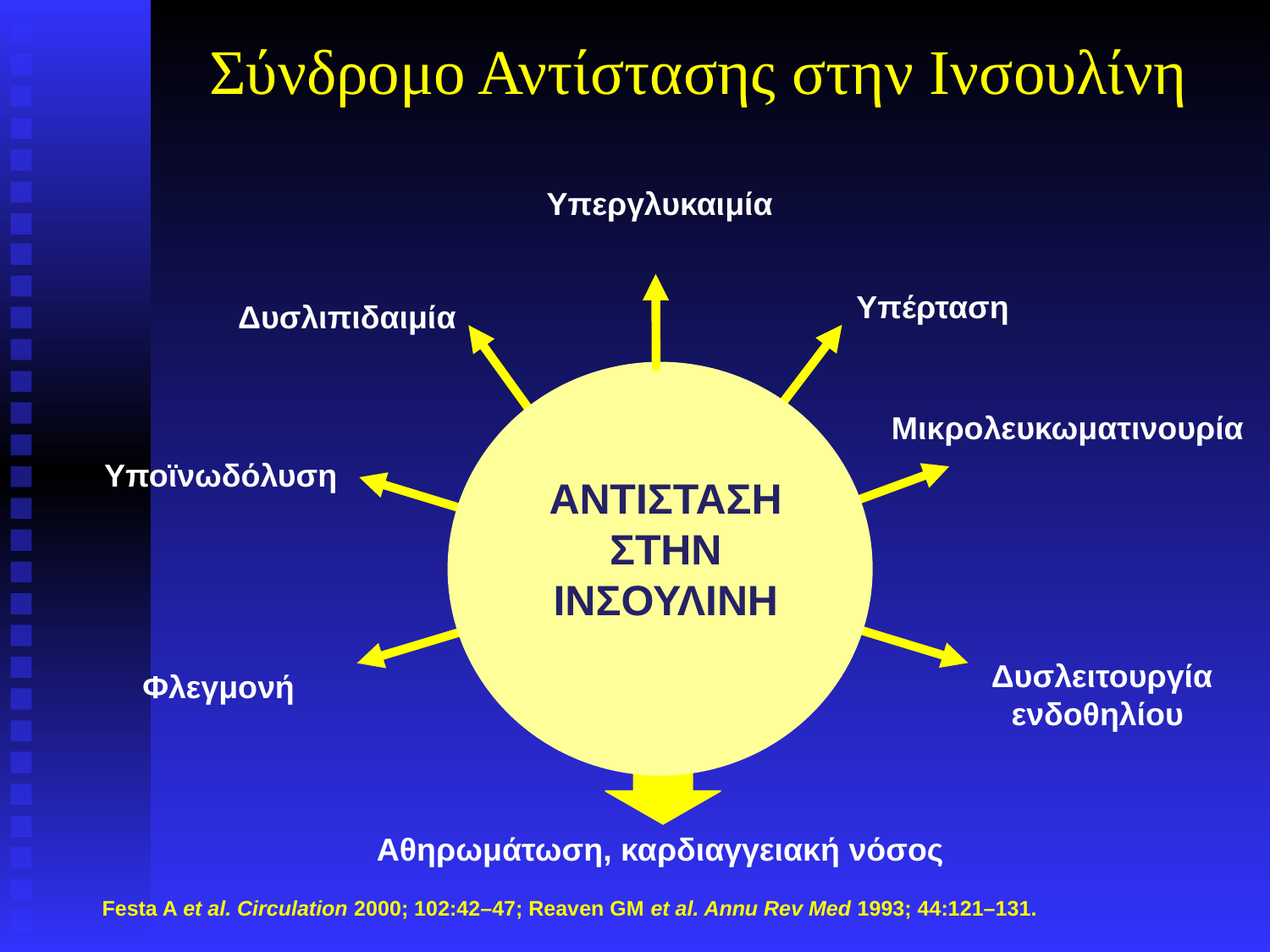

# Σύνδρομο Αντίστασης στην Ινσουλίνη
Υπεργλυκαιμία

Υπέρταση
Δυσλιπιδαιμία

Μικρολευκωματινουρία
Υποϊνωδόλυση
ΑΝΤΙΣΤΑΣΗ ΣΤΗΝ ΙΝΣΟΥΛΙΝΗ

Δυσλειτουργία ενδοθηλίου
Φλεγμονή

Αθηρωμάτωση, καρδιαγγειακή νόσος
Festa A et al. Circulation 2000; 102:42–47; Reaven GM et al. Annu Rev Med 1993; 44:121–131.